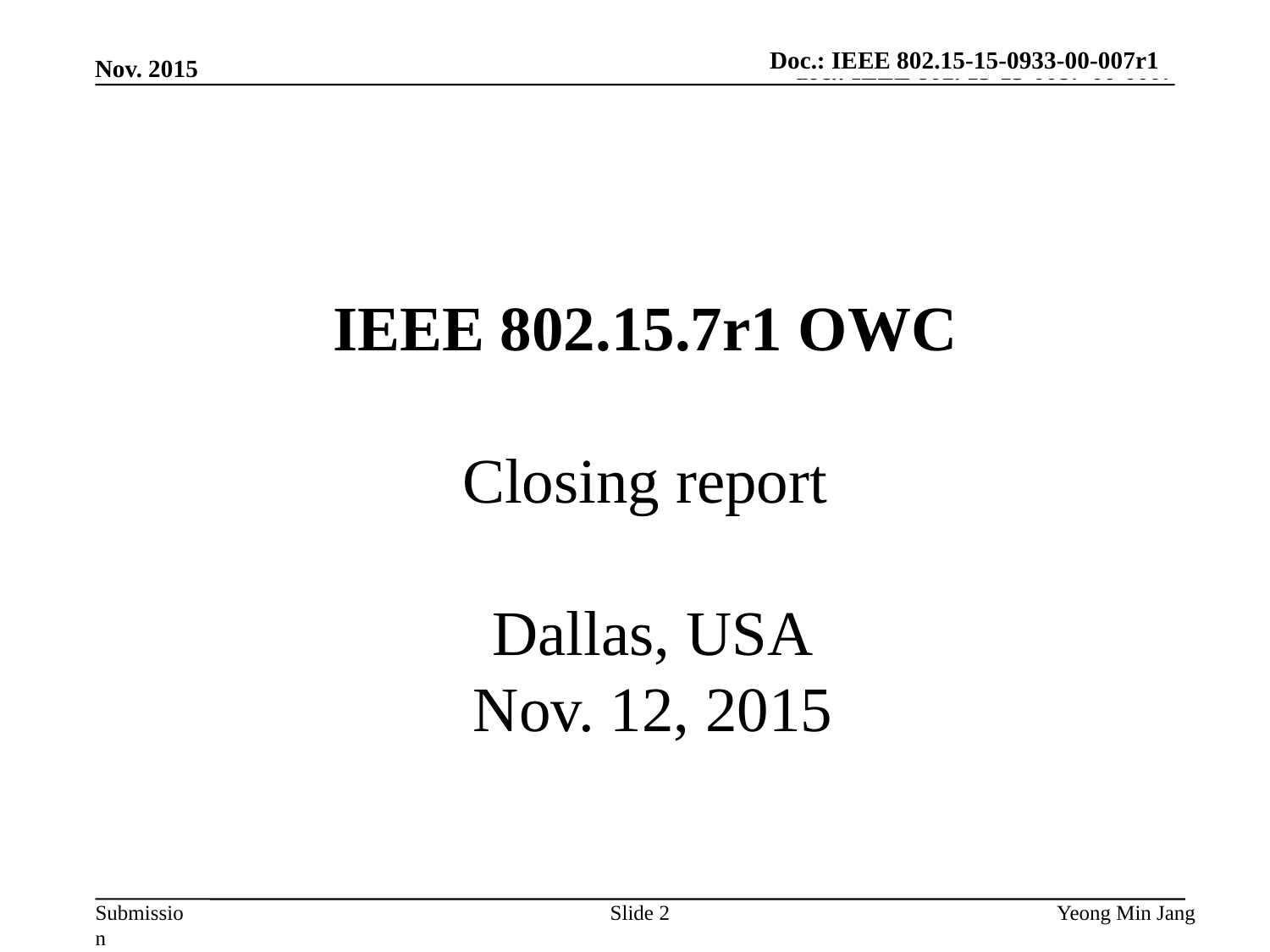

Doc.: IEEE 802.15-15-0933-00-007r1
Nov. 2015
# IEEE 802.15.7r1 OWC Closing report Dallas, USA Nov. 12, 2015
Slide 2
Yeong Min Jang